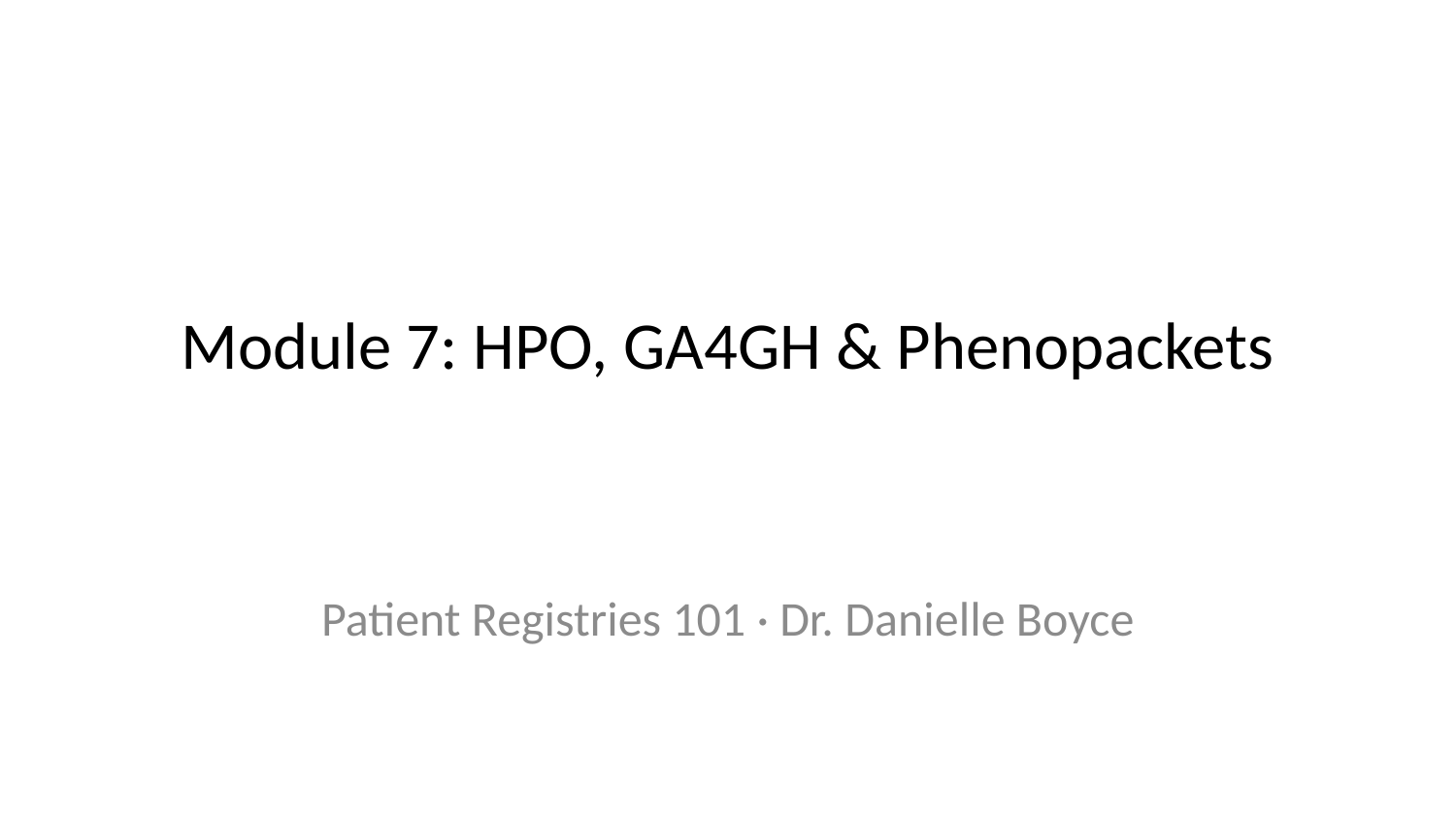

# Module 7: HPO, GA4GH & Phenopackets
Patient Registries 101 · Dr. Danielle Boyce